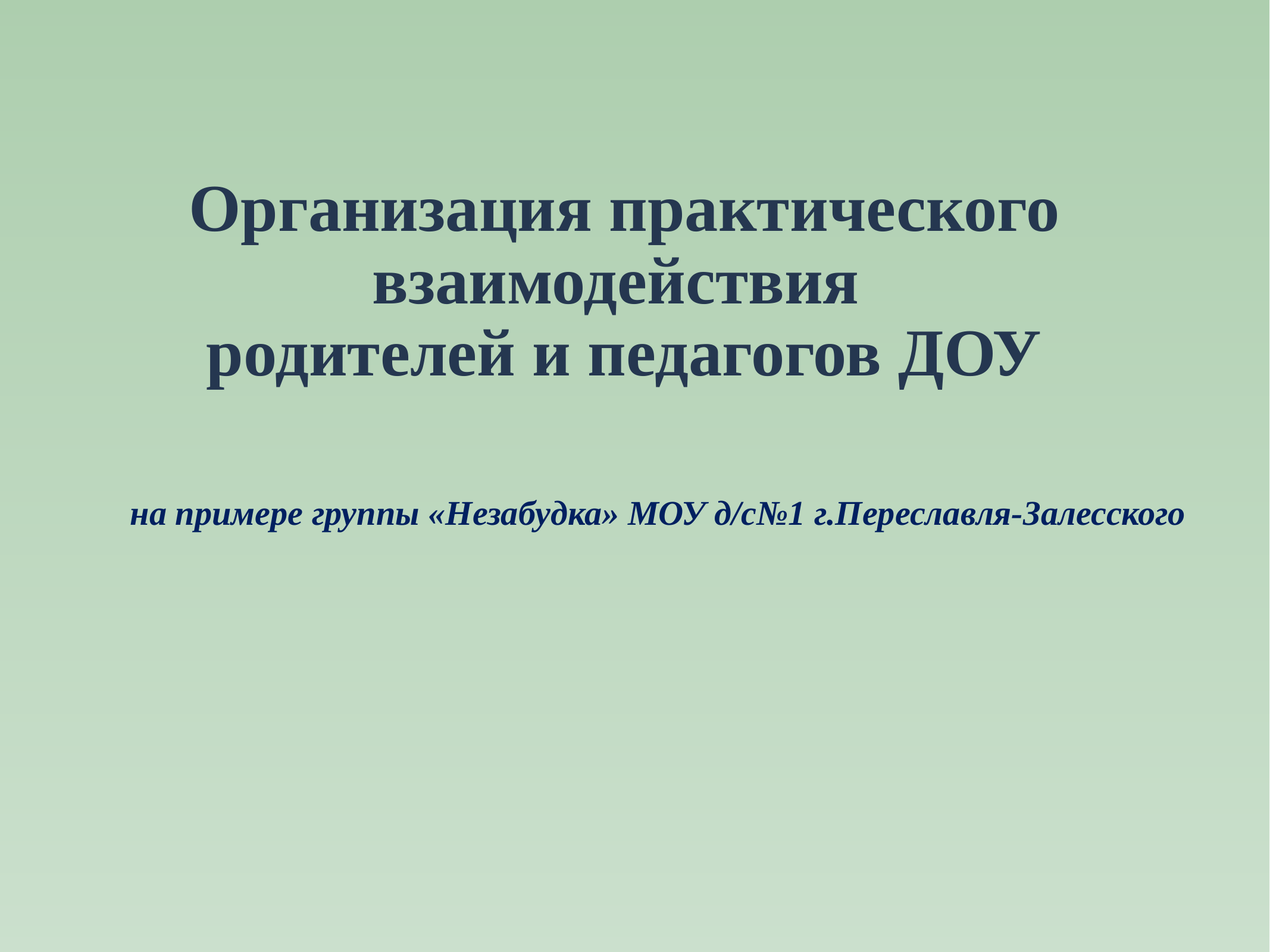

# Организация практического взаимодействия родителей и педагогов ДОУ
на примере группы «Незабудка» МОУ д/с№1 г.Переславля-Залесского